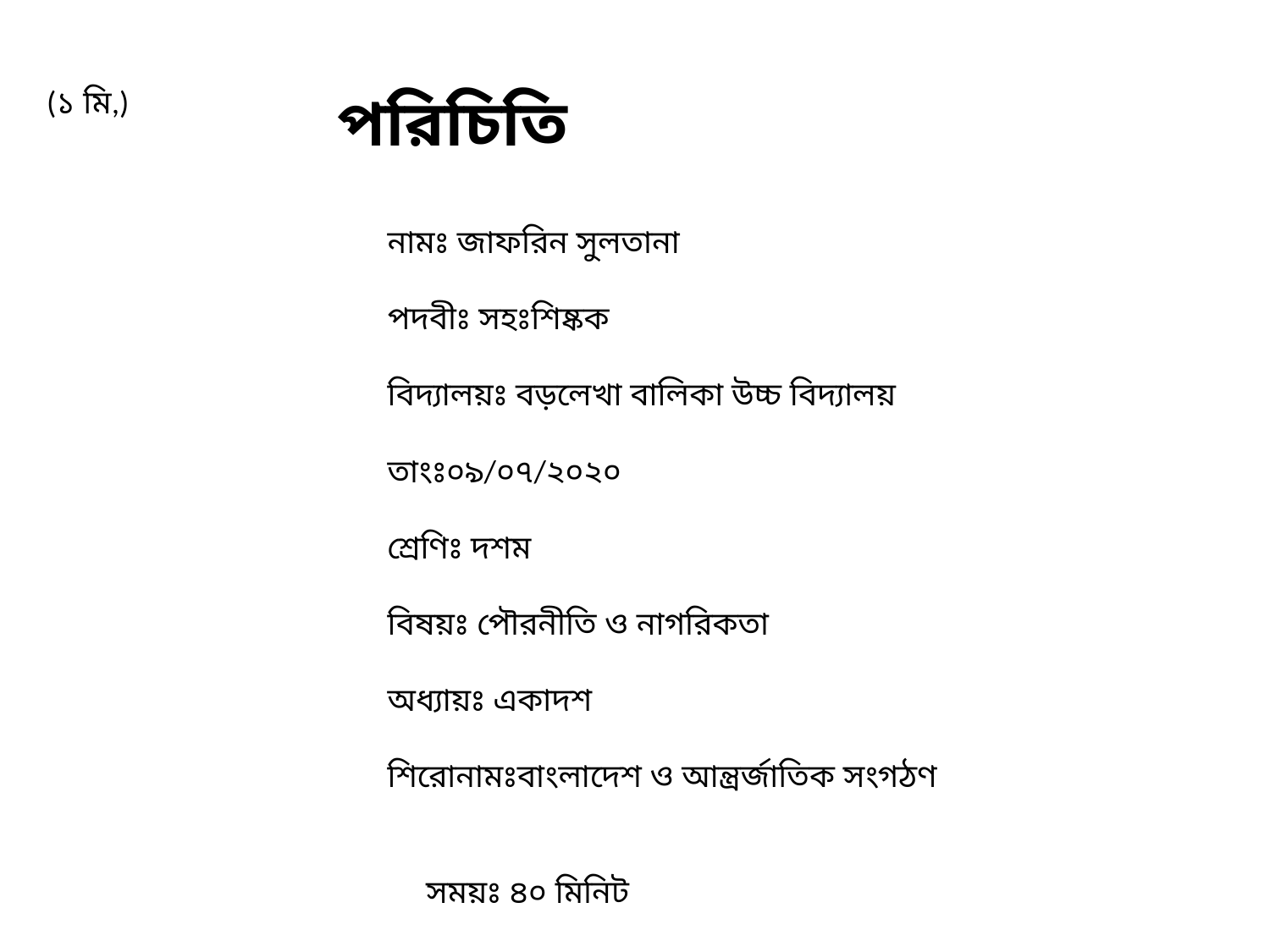

(১ মি,)
পরিচিতি
নামঃ জাফরিন সুলতানা

পদবীঃ সহঃশিষ্কক

বিদ্যালয়ঃ বড়লেখা বালিকা উচ্চ বিদ্যালয়

তাংঃ০৯/০৭/২০২০

শ্রেণিঃ দশম

বিষয়ঃ পৌরনীতি ও নাগরিকতা

অধ্যায়ঃ একাদশ

শিরোনামঃবাংলাদেশ ও আন্ত্রর্জাতিক সংগঠণ
সময়ঃ ৪০ মিনিট